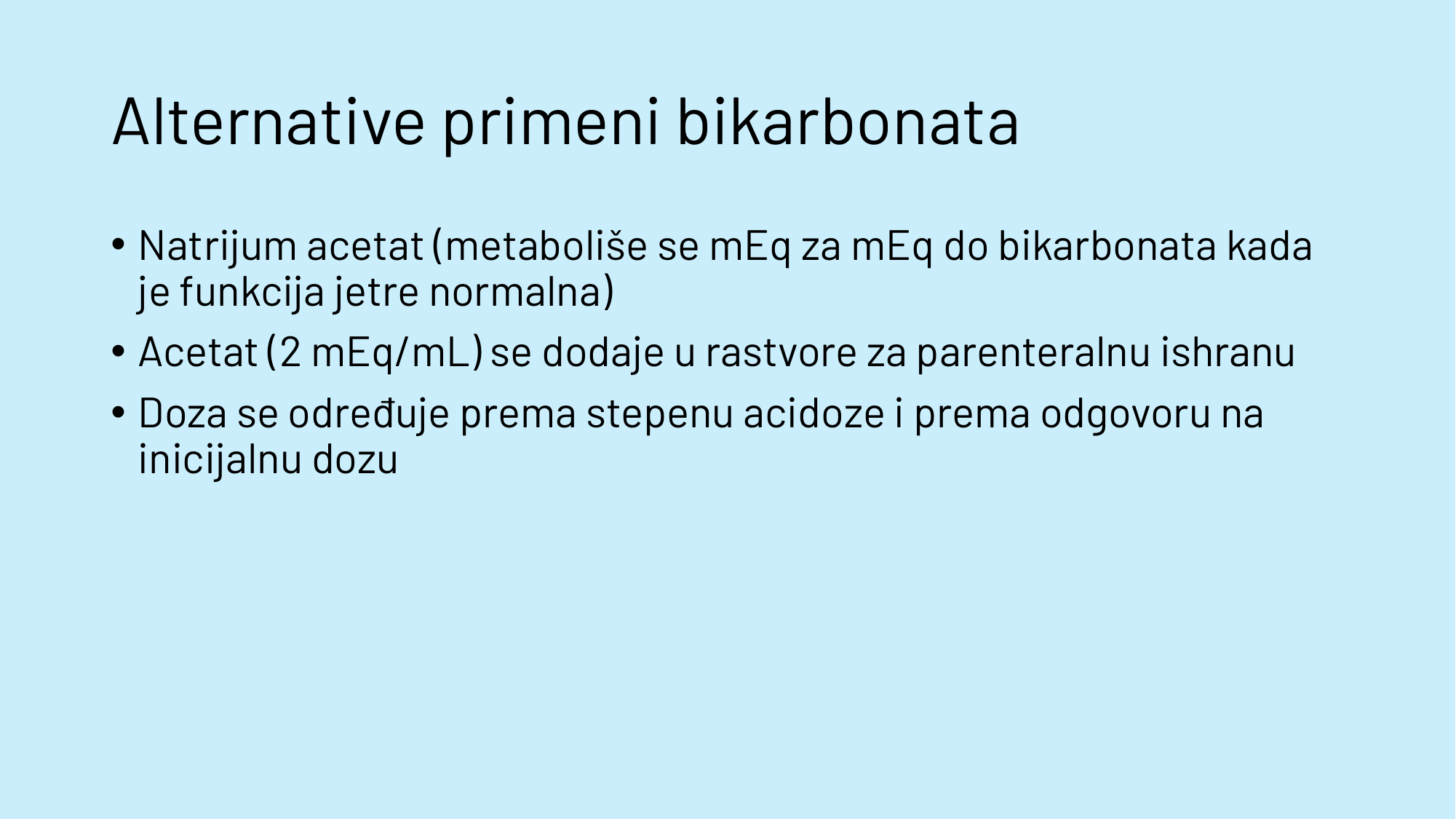

# Alternative primeni bikarbonata
Natrijum acetat (metaboliše se mEq za mEq do bikarbonata kada je funkcija jetre normalna)
Acetat (2 mEq/mL) se dodaje u rastvore za parenteralnu ishranu
Doza se određuje prema stepenu acidoze i prema odgovoru na inicijalnu dozu